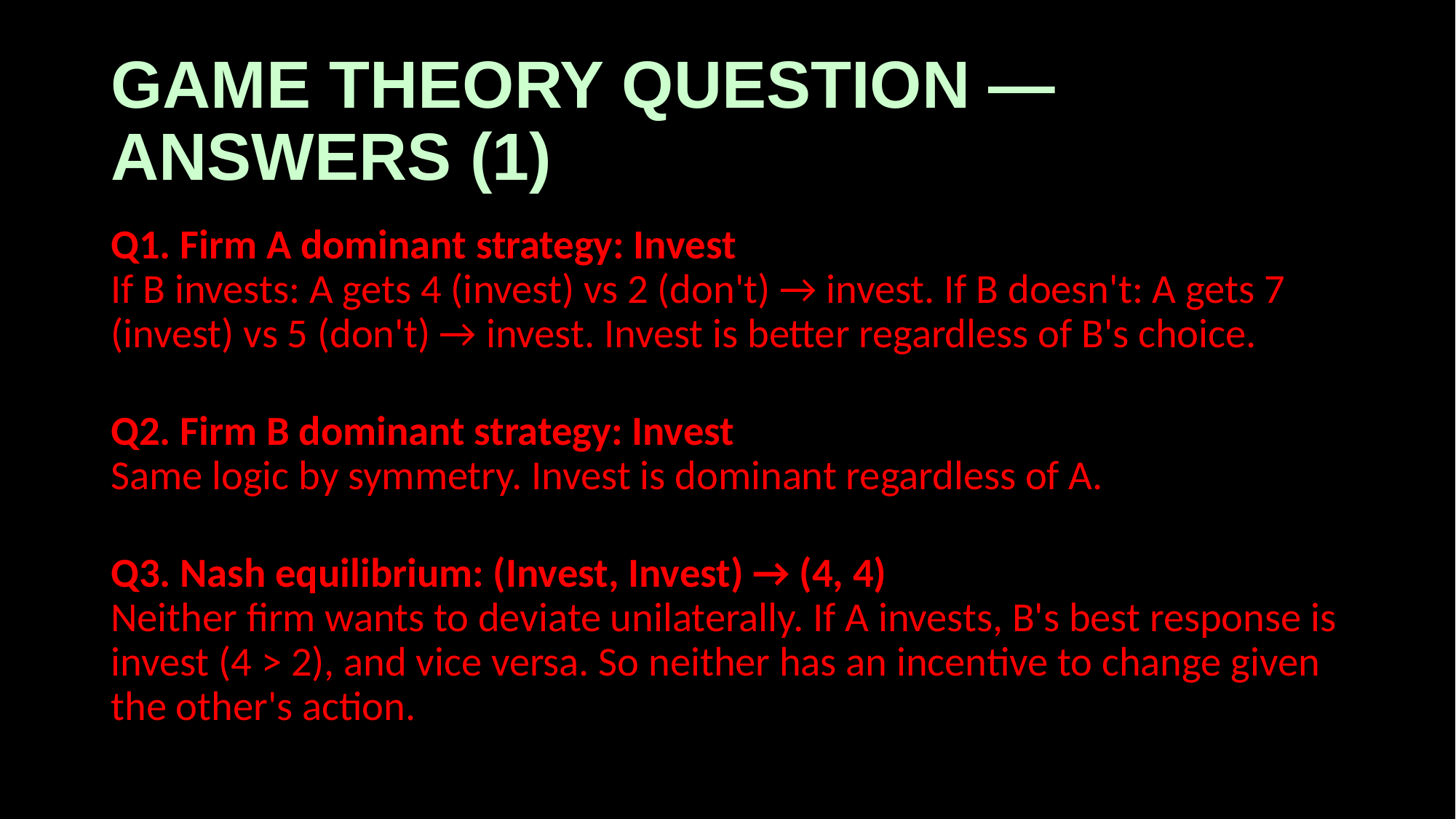

# GAME THEORY QUESTION — ANSWERS (1)
Q1. Firm A dominant strategy: Invest
If B invests: A gets 4 (invest) vs 2 (don't) → invest. If B doesn't: A gets 7 (invest) vs 5 (don't) → invest. Invest is better regardless of B's choice.

Q2. Firm B dominant strategy: Invest
Same logic by symmetry. Invest is dominant regardless of A.

Q3. Nash equilibrium: (Invest, Invest) → (4, 4)
Neither firm wants to deviate unilaterally. If A invests, B's best response is invest (4 > 2), and vice versa. So neither has an incentive to change given the other's action.